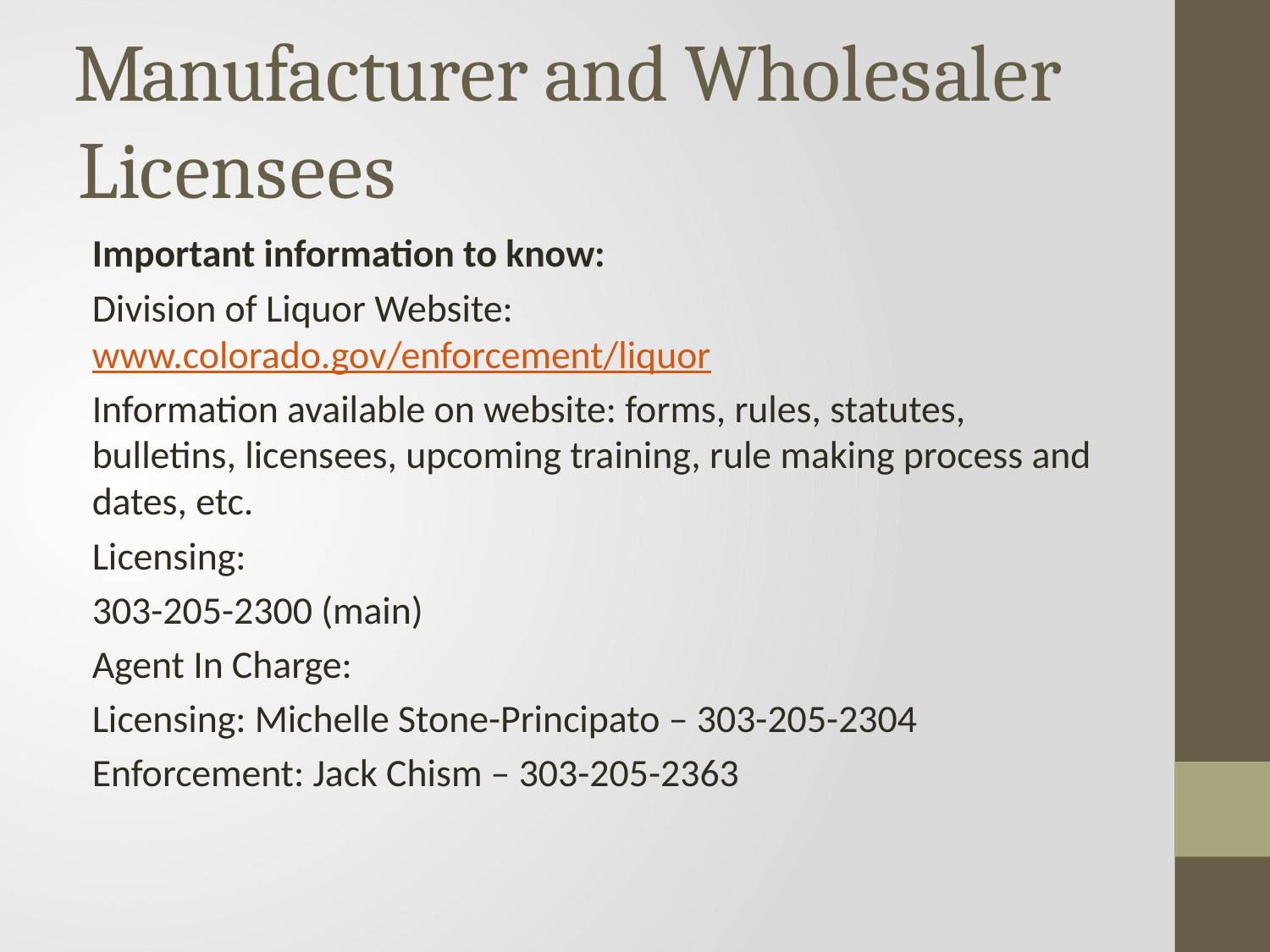

# Manufacturer and Wholesaler Licensees
Important information to know:
Division of Liquor Website: www.colorado.gov/enforcement/liquor
Information available on website: forms, rules, statutes, bulletins, licensees, upcoming training, rule making process and dates, etc.
Licensing:
303-205-2300 (main)
Agent In Charge:
Licensing: Michelle Stone-Principato – 303-205-2304
Enforcement: Jack Chism – 303-205-2363